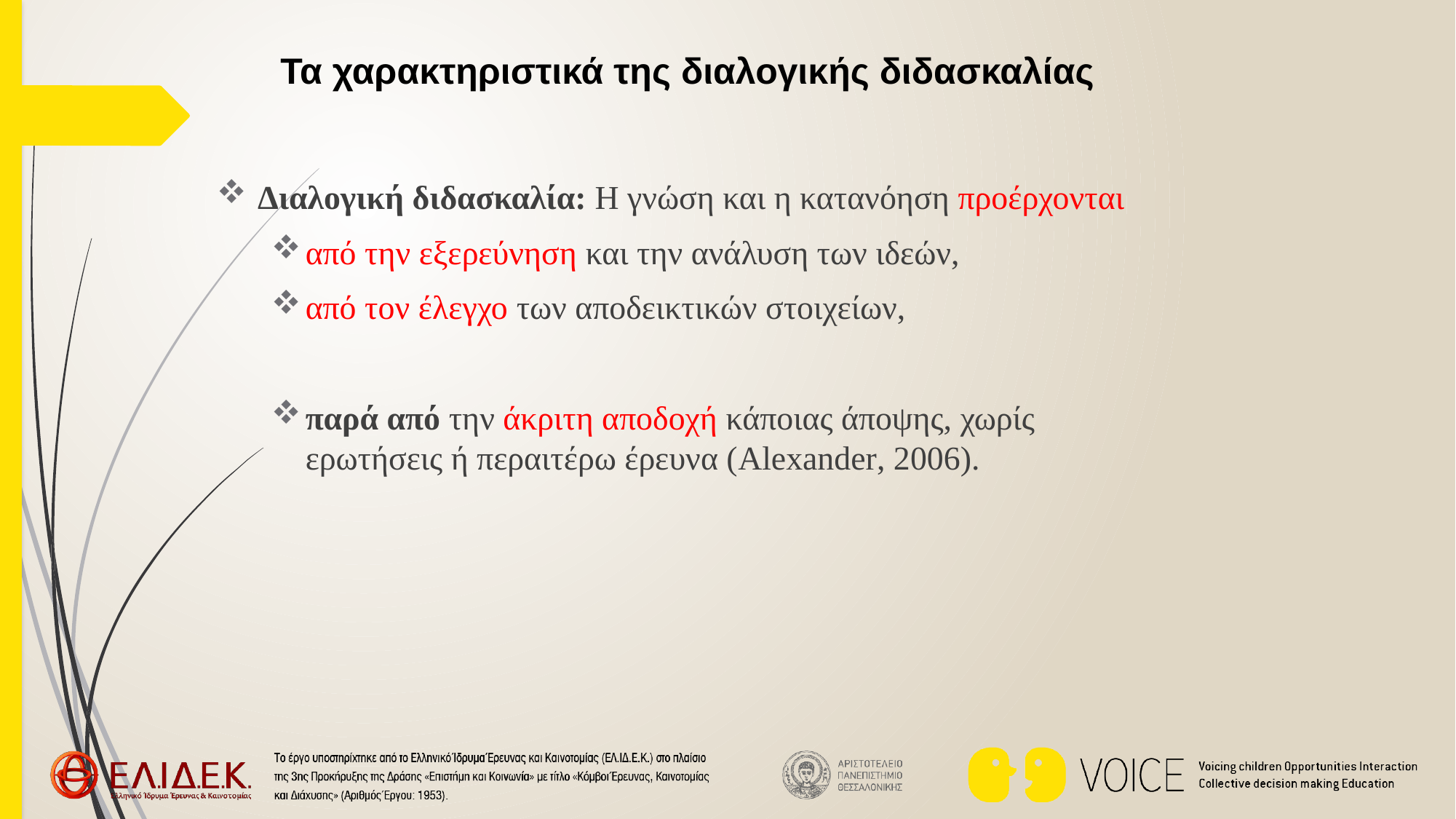

# Τα χαρακτηριστικά της διαλογικής διδασκαλίας

Διαλογική διδασκαλία: Η γνώση και η κατανόηση προέρχονται
από την εξερεύνηση και την ανάλυση των ιδεών,
από τον έλεγχο των αποδεικτικών στοιχείων,

παρά από την άκριτη αποδοχή κάποιας άποψης, χωρίς ερωτήσεις ή περαιτέρω έρευνα (Alexander, 2006).